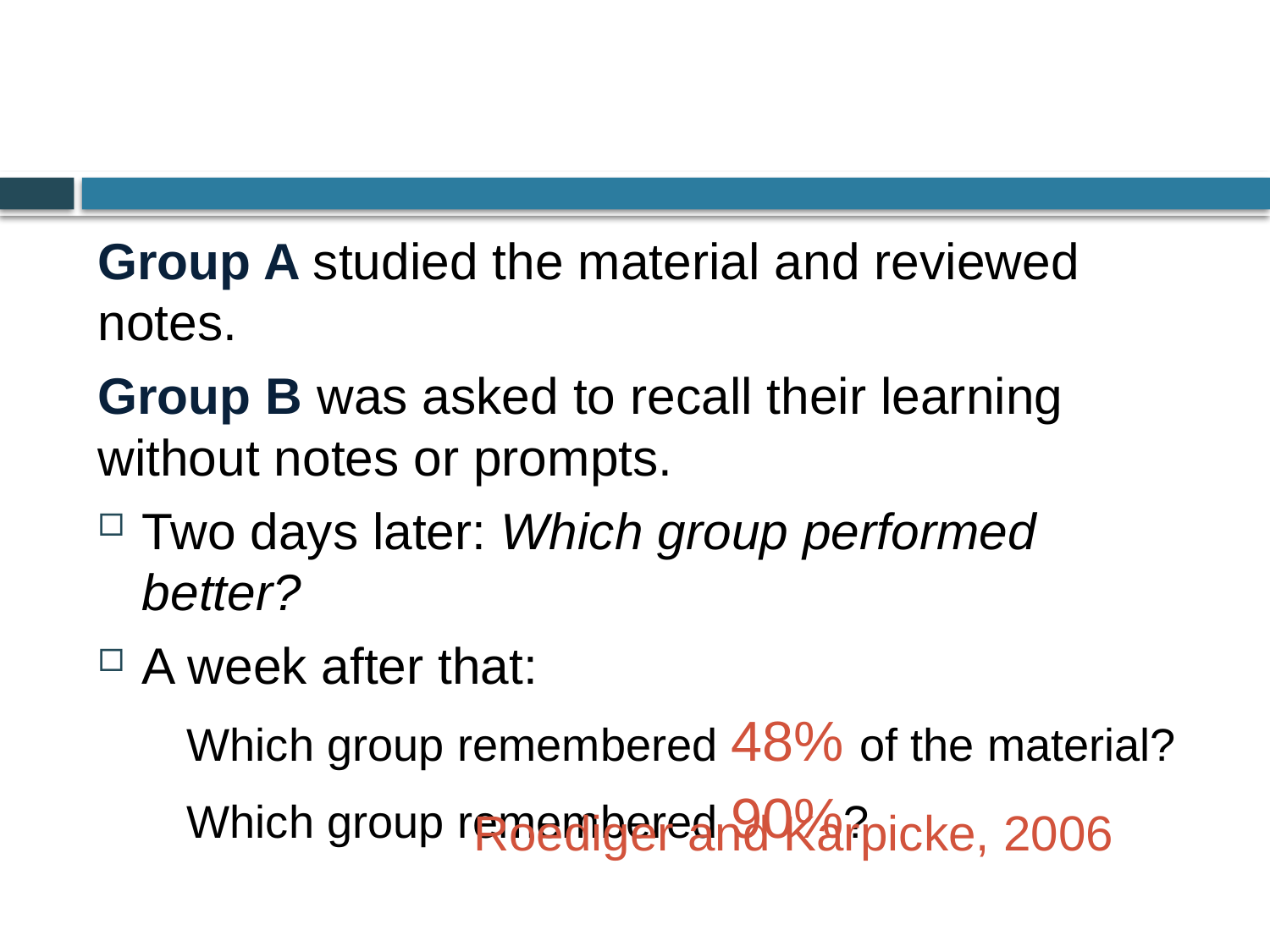

#
Group A studied the material and reviewed notes.
Group B was asked to recall their learning without notes or prompts.
Two days later: Which group performed better?
A week after that:
   Which group remembered 48% of the material?
   Which group remembered 90%?
Roediger and Karpicke, 2006